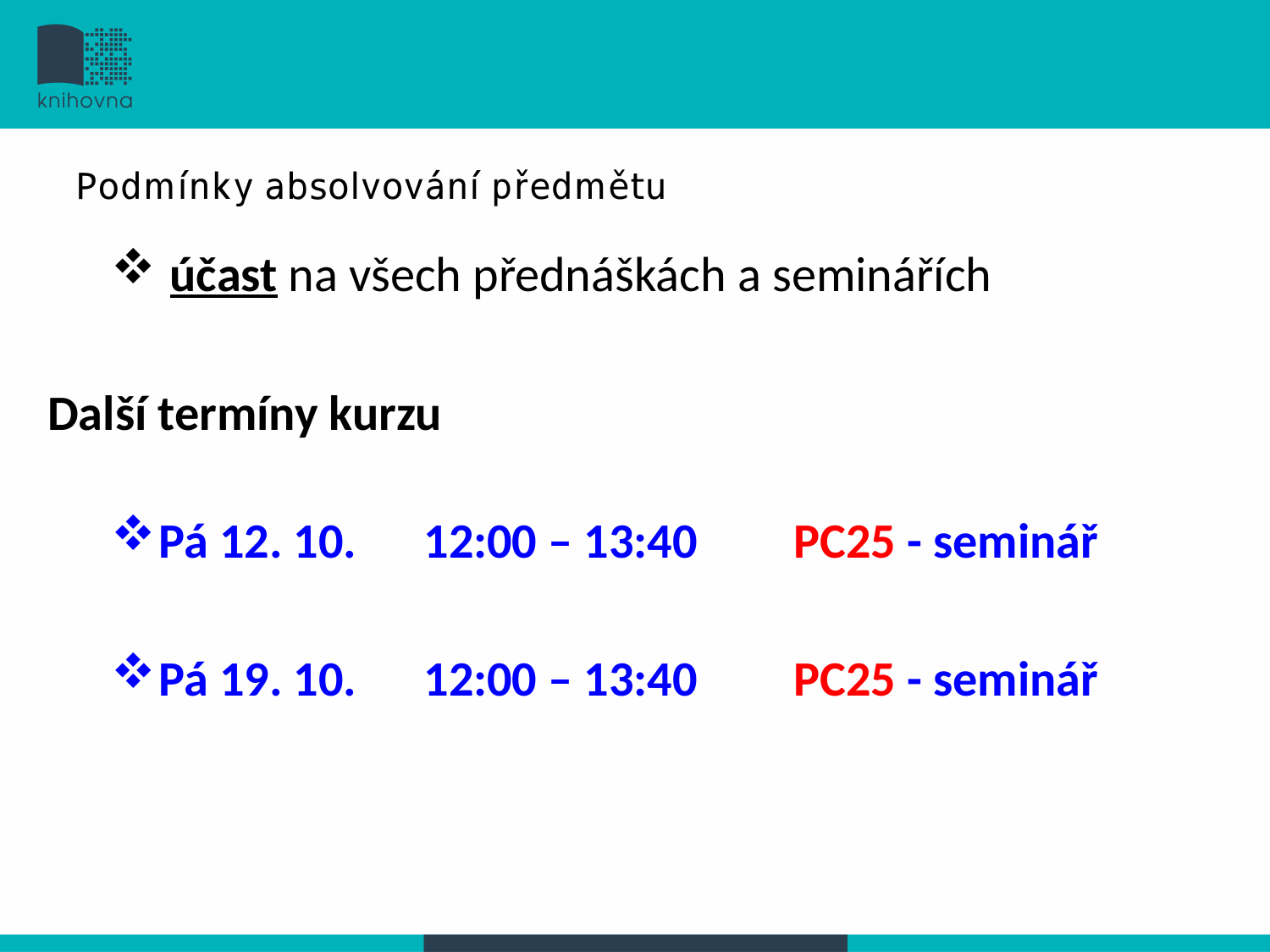

# Podmínky absolvování předmětu
 účast na všech přednáškách a seminářích

Další termíny kurzu

Pá 12. 10.      12:00 – 13:40	PC25 - seminář

Pá 19. 10.      12:00 – 13:40	PC25 - seminář